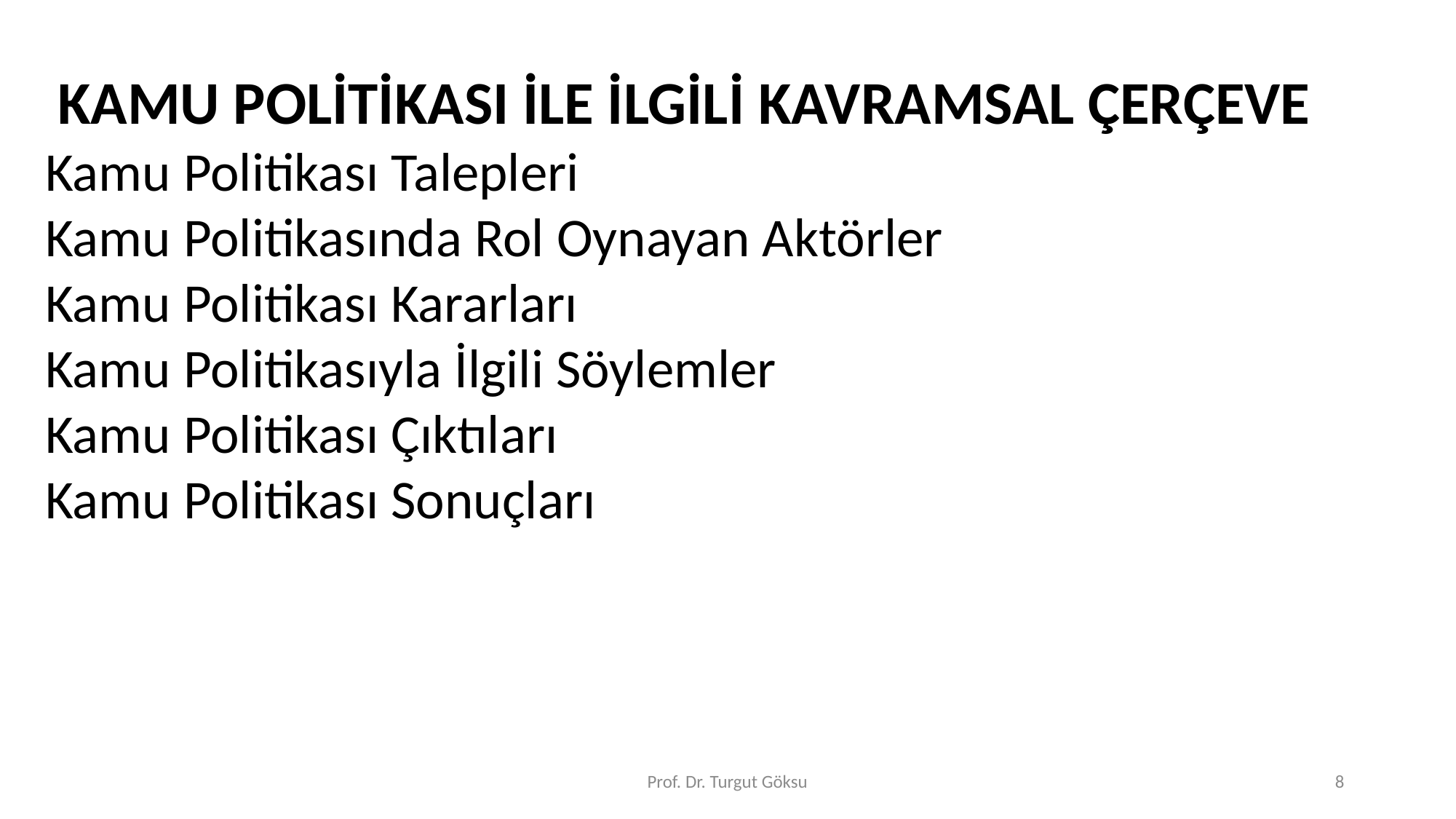

KAMU POLİTİKASI İLE İLGİLİ KAVRAMSAL ÇERÇEVE
Kamu Politikası Talepleri
Kamu Politikasında Rol Oynayan Aktörler
Kamu Politikası Kararları
Kamu Politikasıyla İlgili Söylemler
Kamu Politikası Çıktıları
Kamu Politikası Sonuçları

Prof. Dr. Turgut Göksu
8